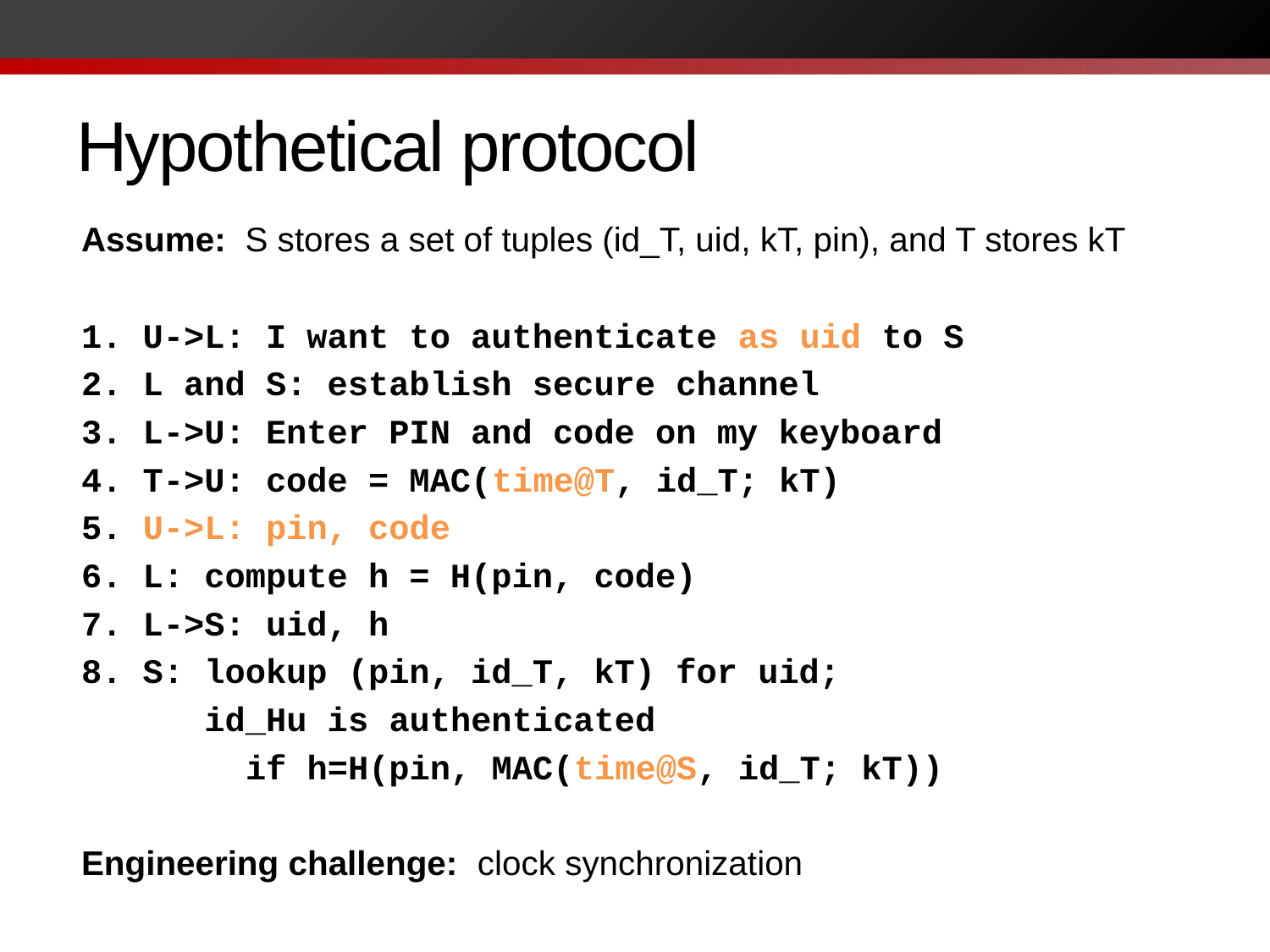

# Hypothetical protocol
Assume:  S stores a set of tuples (id_T, uid, kT, pin), and T stores kT

1. U->L: I want to authenticate as uid to S
2. L and S: establish secure channel
3. L->U: Enter PIN and code on my keyboard
4. T->U: code = MAC(time@T, id_T; kT)
5. U->L: pin, code
6. L: compute h = H(pin, code)
7. L->S: uid, h
8. S: lookup (pin, id_T, kT) for uid;
      id_Hu is authenticated
        if h=H(pin, MAC(time@S, id_T; kT))

Engineering challenge:  clock synchronization